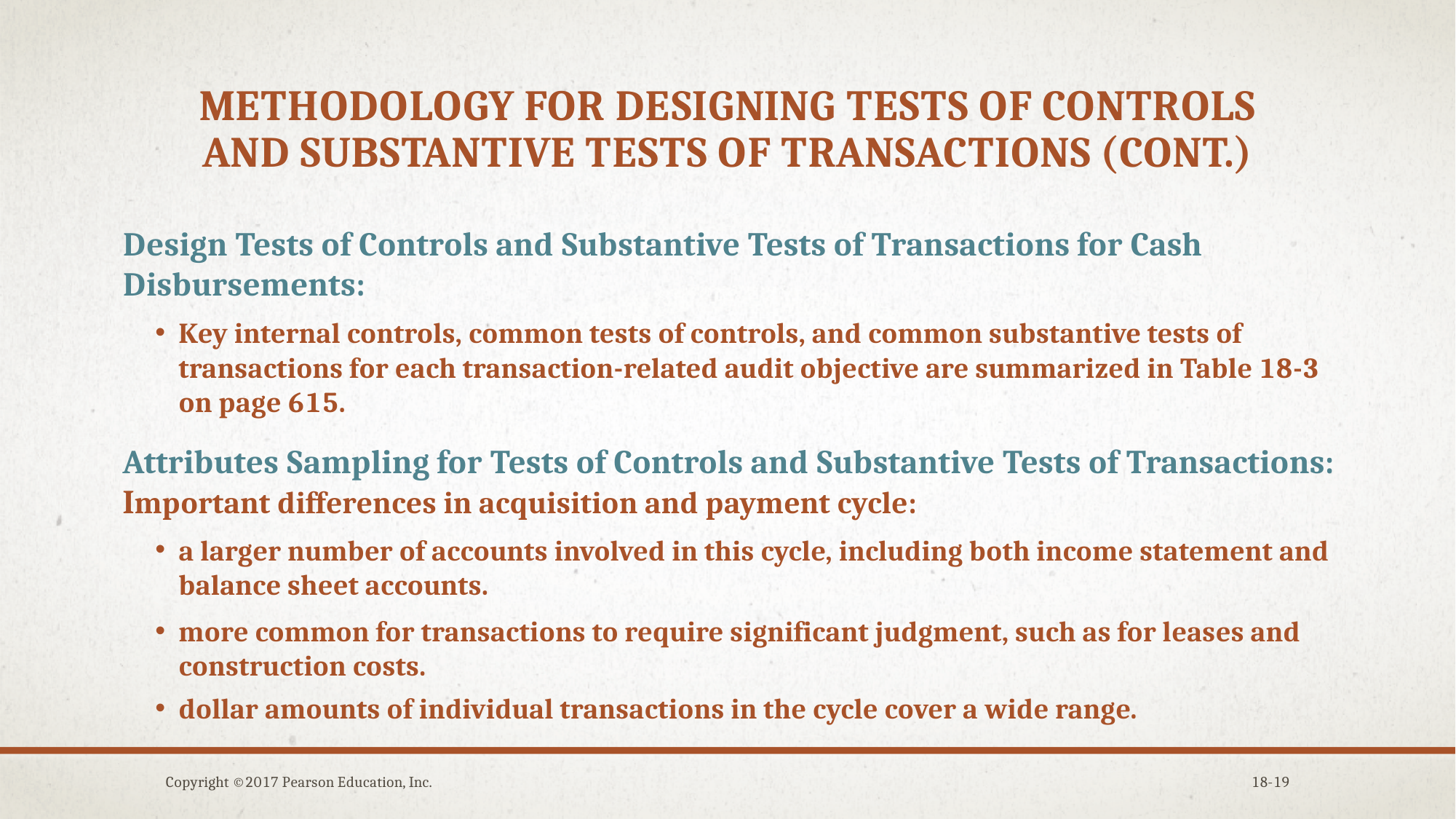

# Methodology for designing tests of controls and substantive tests of transactions (cont.)
Design Tests of Controls and Substantive Tests of Transactions for Cash Disbursements:
Key internal controls, common tests of controls, and common substantive tests of transactions for each transaction-related audit objective are summarized in Table 18-3 on page 615.
Attributes Sampling for Tests of Controls and Substantive Tests of Transactions: Important differences in acquisition and payment cycle:
a larger number of accounts involved in this cycle, including both income statement and balance sheet accounts.
more common for transactions to require significant judgment, such as for leases and construction costs.
dollar amounts of individual transactions in the cycle cover a wide range.
Copyright ©2017 Pearson Education, Inc.
18-19